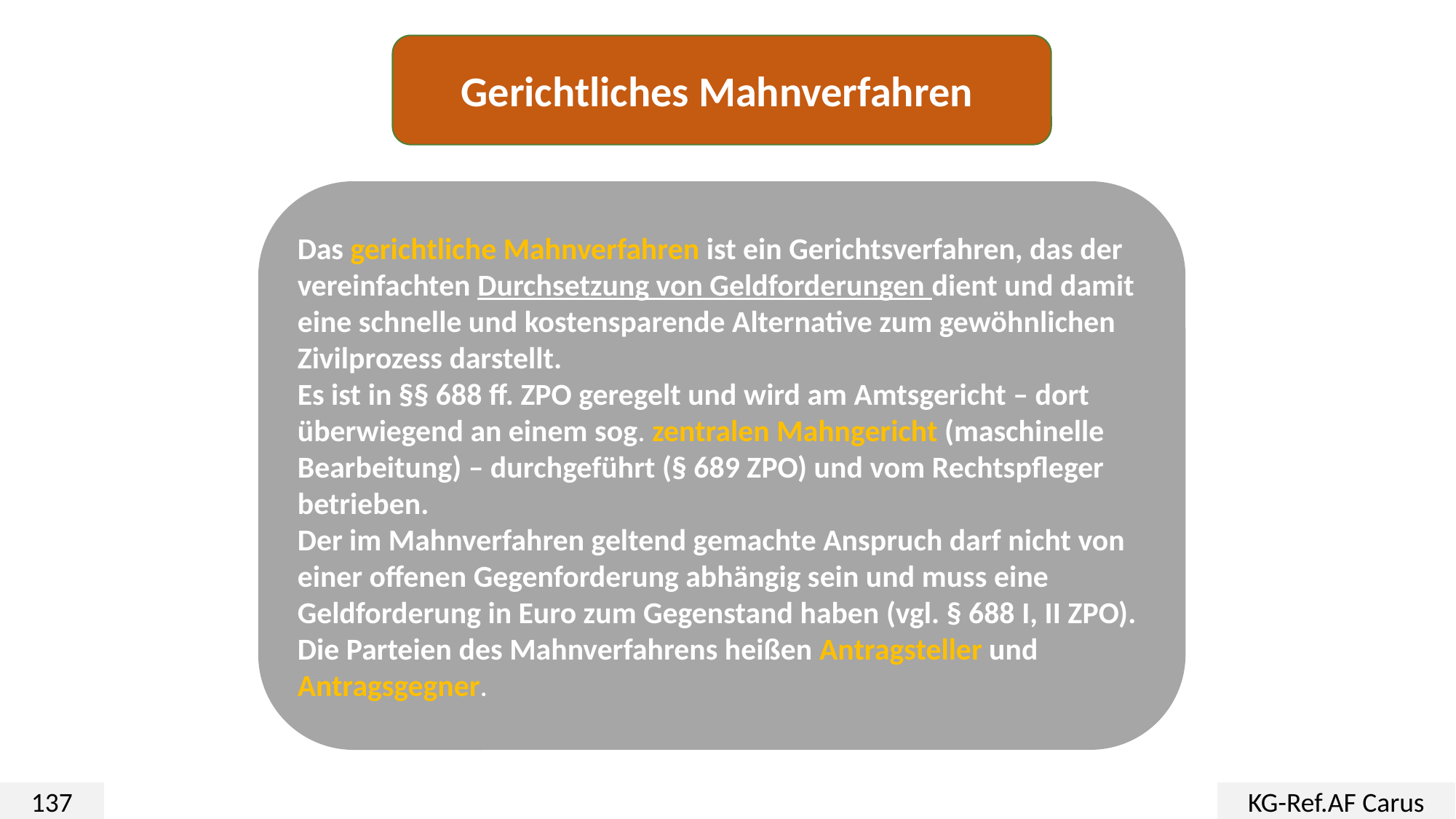

Gerichtliches Mahnverfahren
Das gerichtliche Mahnverfahren ist ein Gerichtsverfahren, das der vereinfachten Durchsetzung von Geldforderungen dient und damit eine schnelle und kostensparende Alternative zum gewöhnlichen Zivilprozess darstellt.
Es ist in §§ 688 ff. ZPO geregelt und wird am Amtsgericht – dort überwiegend an einem sog. zentralen Mahngericht (maschinelle Bearbeitung) – durchgeführt (§ 689 ZPO) und vom Rechtspfleger betrieben.
Der im Mahnverfahren geltend gemachte Anspruch darf nicht von einer offenen Gegenforderung abhängig sein und muss eine Geldforderung in Euro zum Gegenstand haben (vgl. § 688 I, II ZPO).
Die Parteien des Mahnverfahrens heißen Antragsteller und Antragsgegner.
137
KG-Ref.AF Carus